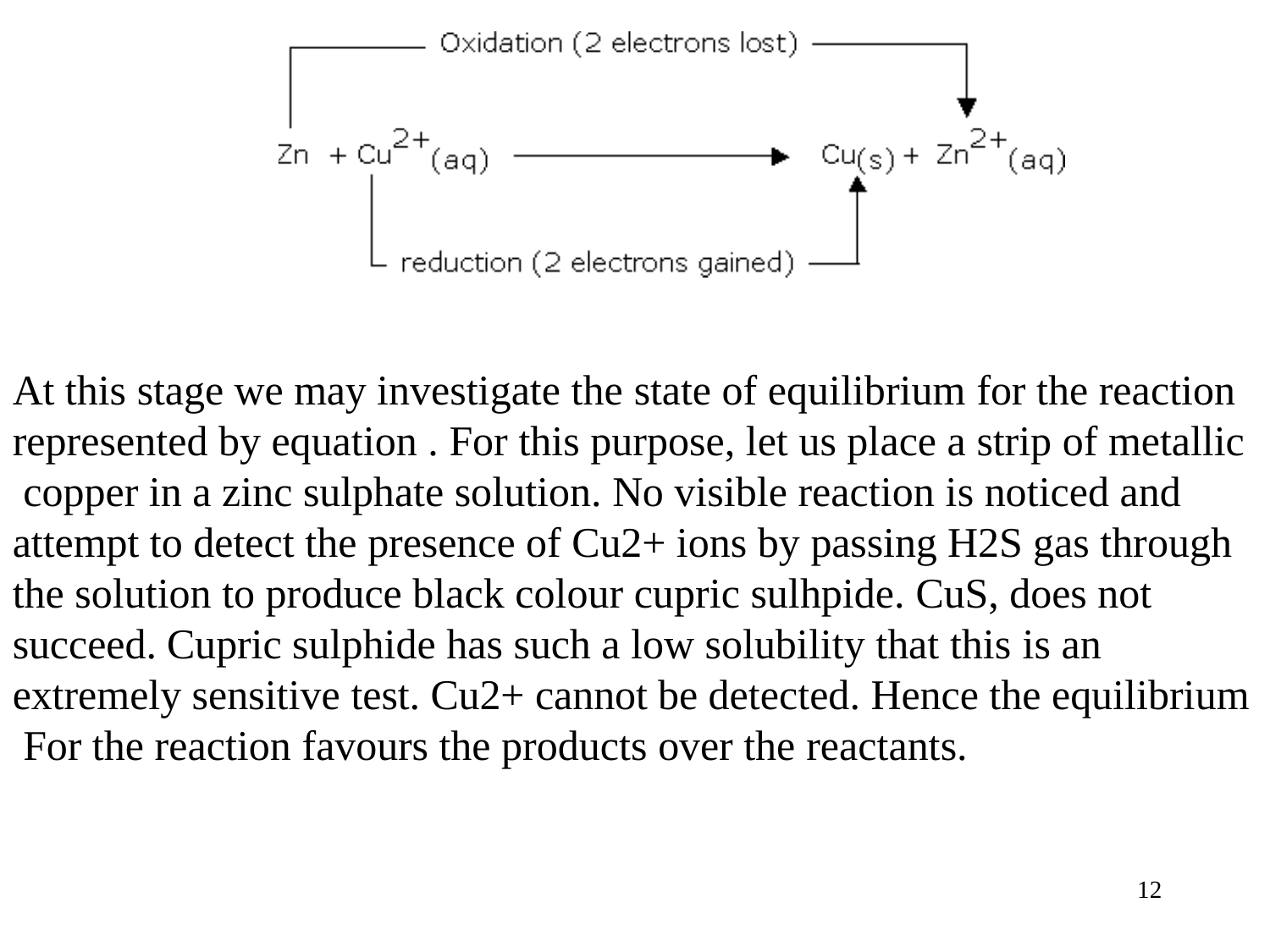

At this stage we may investigate the state of equilibrium for the reaction  represented by equation . For this purpose, let us place a strip of metallic  copper in a zinc sulphate solution. No visible reaction is noticed and  attempt to detect the presence of Cu2+ ions by passing H2S gas through  the solution to produce black colour cupric sulhpide. CuS, does not  succeed. Cupric sulphide has such a low solubility that this is an  extremely sensitive test. Cu2+ cannot be detected. Hence the equilibrium  For the reaction favours the products over the reactants.
12